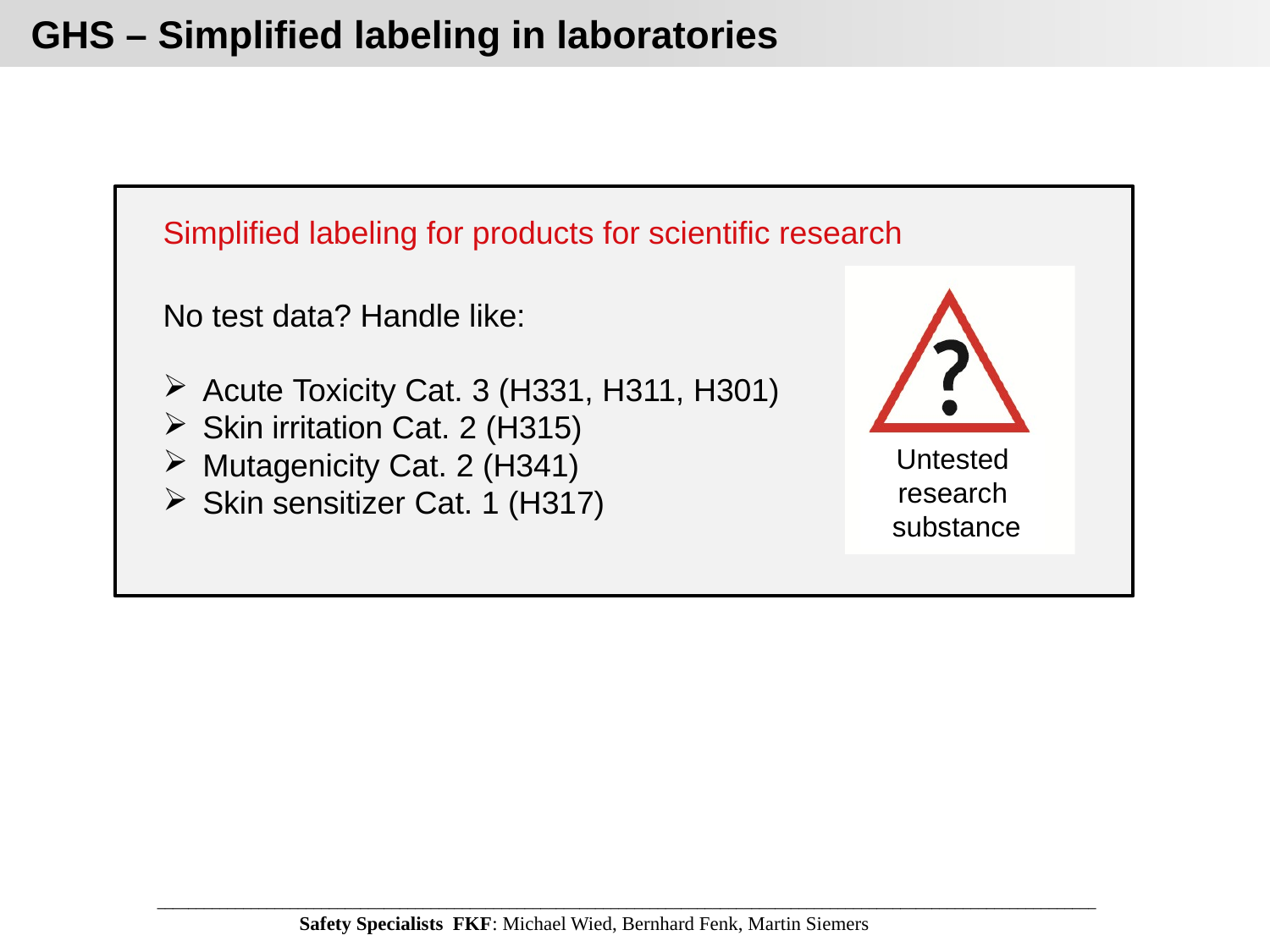

GHS – Simplified labeling in laboratories
GHS – Simplified labeling in laboratories

Simplified labeling for products for scientific research

No test data? Handle like:

Acute Toxicity Cat. 3 (H331, H311, H301)
Skin irritation Cat. 2 (H315)
Mutagenicity Cat. 2 (H341)
Skin sensitizer Cat. 1 (H317)

Untested
research
 substance
________________________________________________________________________________________________________________________
                        Safety Specialists  FKF: Michael Wied, Bernhard Fenk, Martin Siemers